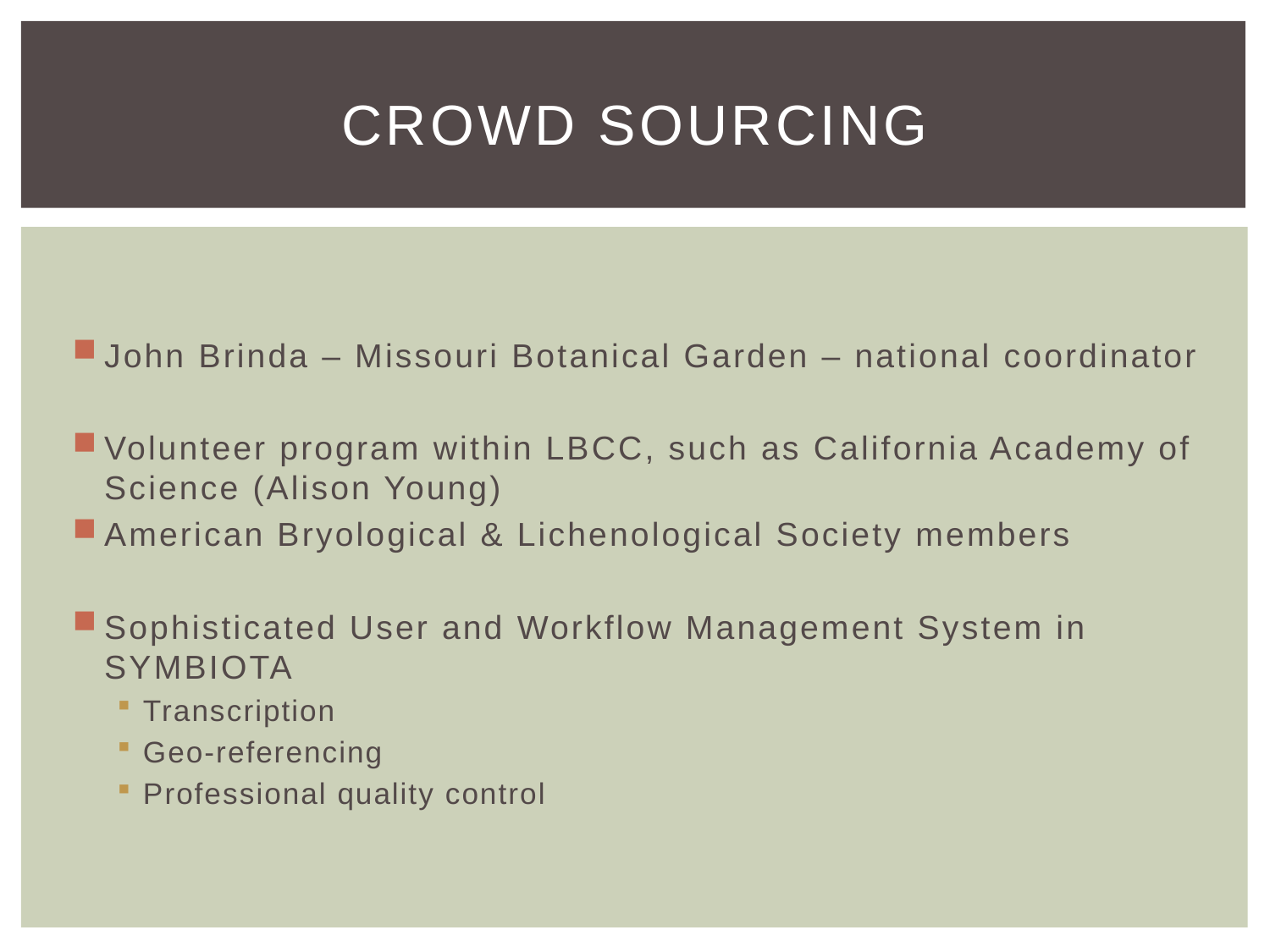

# Crowd sourcing
John Brinda – Missouri Botanical Garden – national coordinator

Volunteer program within LBCC, such as California Academy of Science (Alison Young)
American Bryological & Lichenological Society members

Sophisticated User and Workflow Management System in SYMBIOTA
Transcription
Geo-referencing
Professional quality control